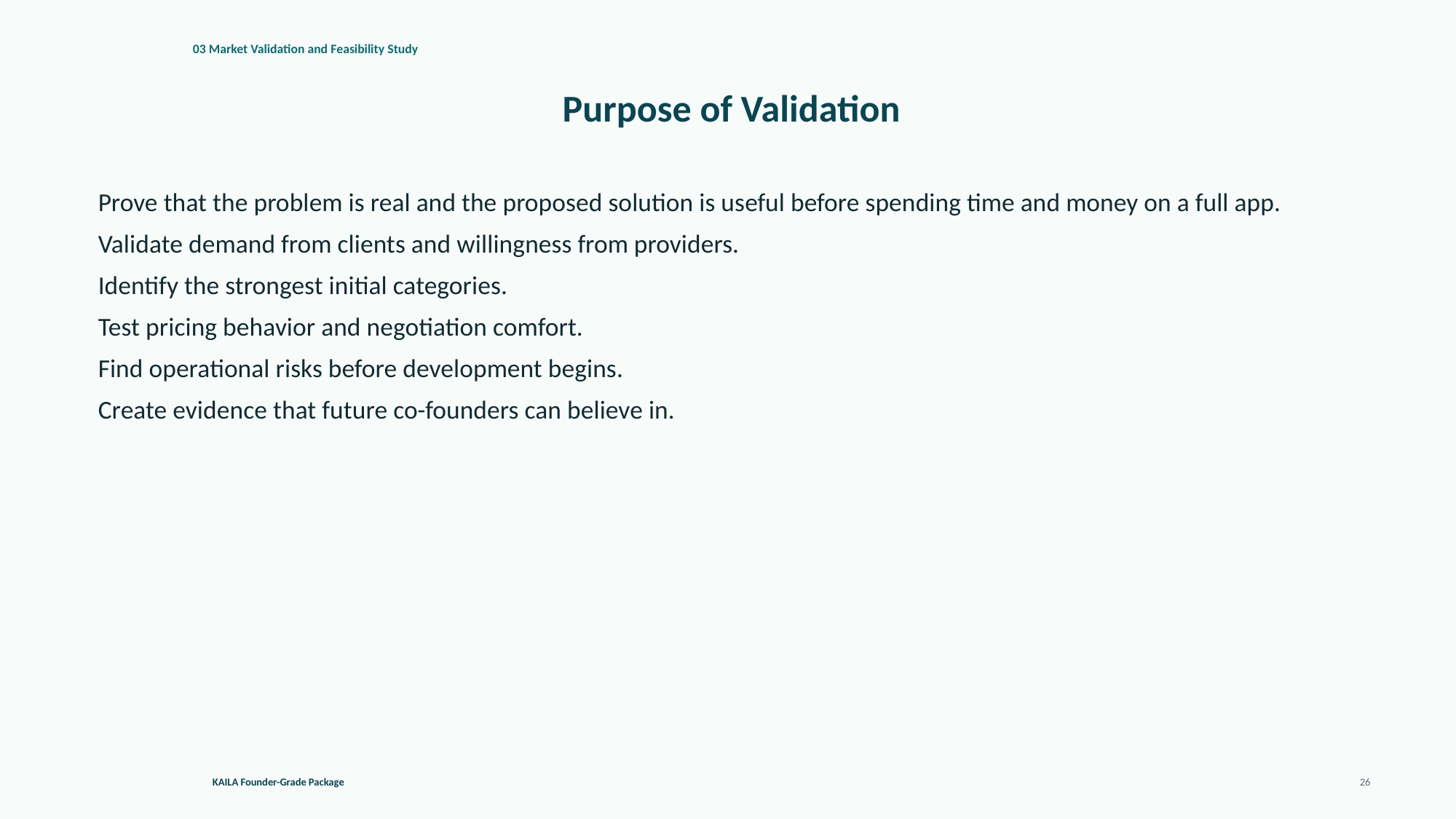

03 Market Validation and Feasibility Study
Purpose of Validation
Prove that the problem is real and the proposed solution is useful before spending time and money on a full app.
Validate demand from clients and willingness from providers.
Identify the strongest initial categories.
Test pricing behavior and negotiation comfort.
Find operational risks before development begins.
Create evidence that future co-founders can believe in.
KAILA Founder-Grade Package
26